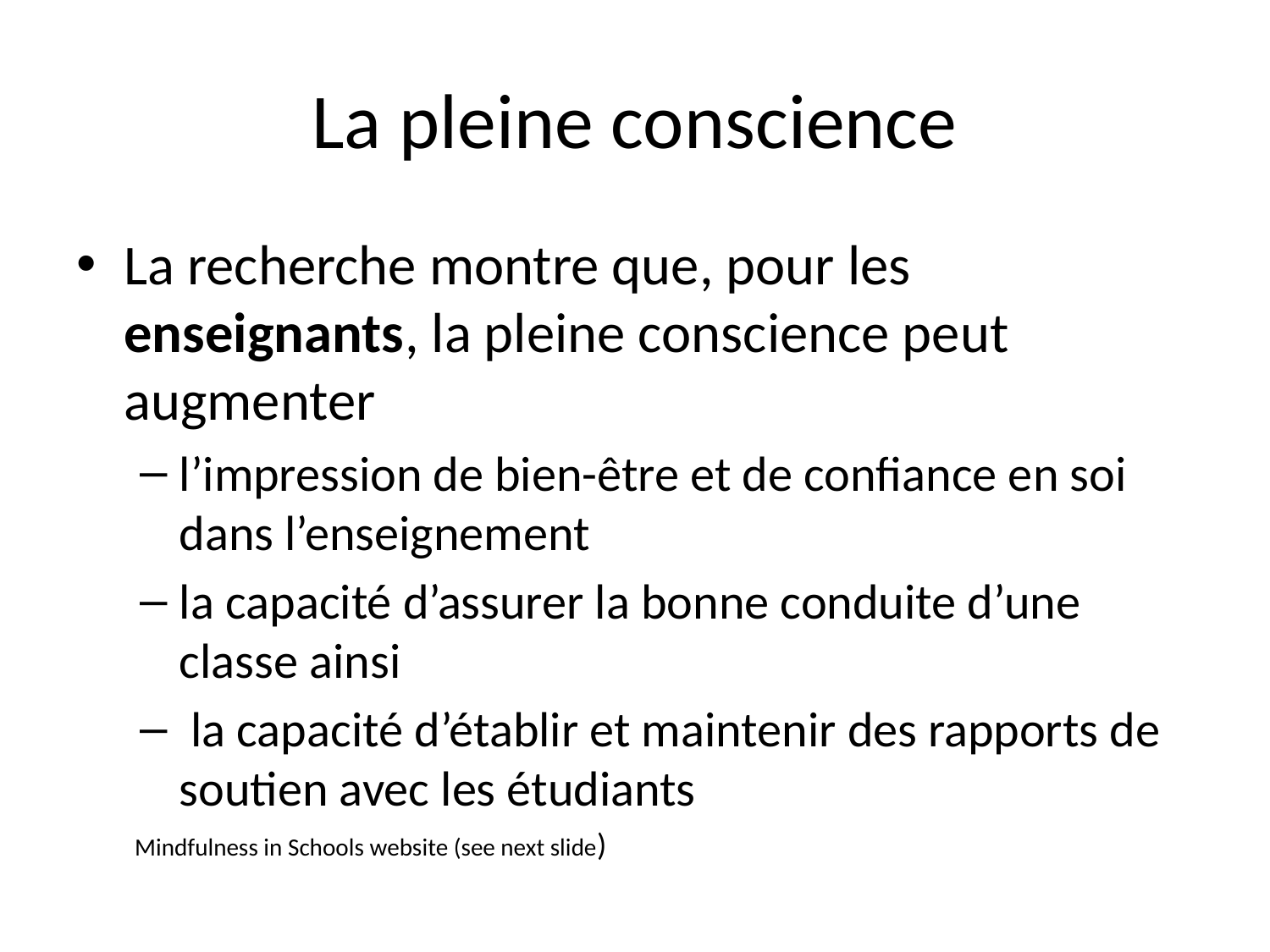

# La pleine conscience
La recherche montre que, pour les enseignants, la pleine conscience peut augmenter
l’impression de bien-être et de confiance en soi dans l’enseignement
la capacité d’assurer la bonne conduite d’une classe ainsi
 la capacité d’établir et maintenir des rapports de soutien avec les étudiants
Mindfulness in Schools website (see next slide)